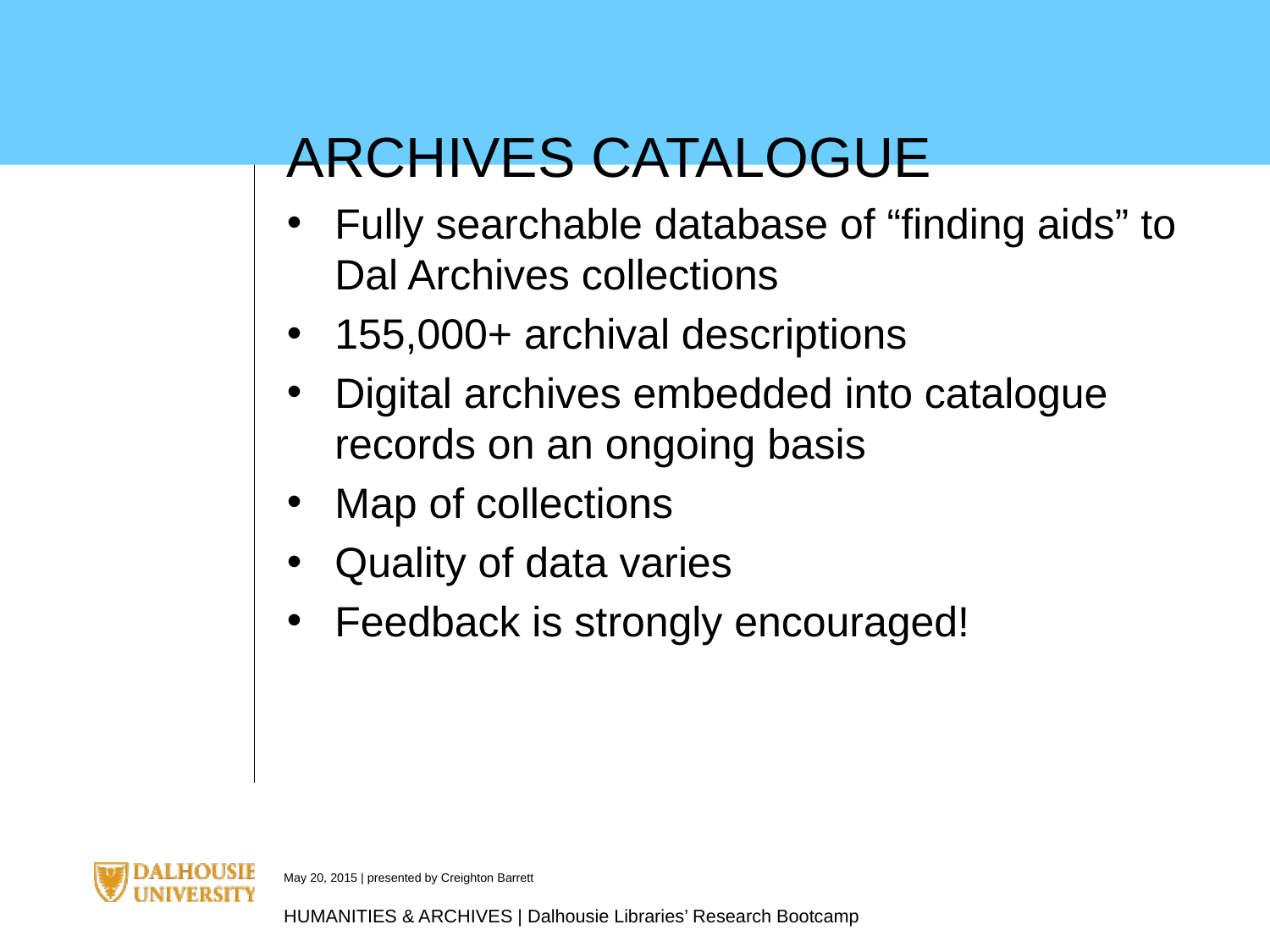

ARCHIVES CATALOGUE
Fully searchable database of “finding aids” to Dal Archives collections
155,000+ archival descriptions
Digital archives embedded into catalogue records on an ongoing basis
Map of collections
Quality of data varies
Feedback is strongly encouraged!